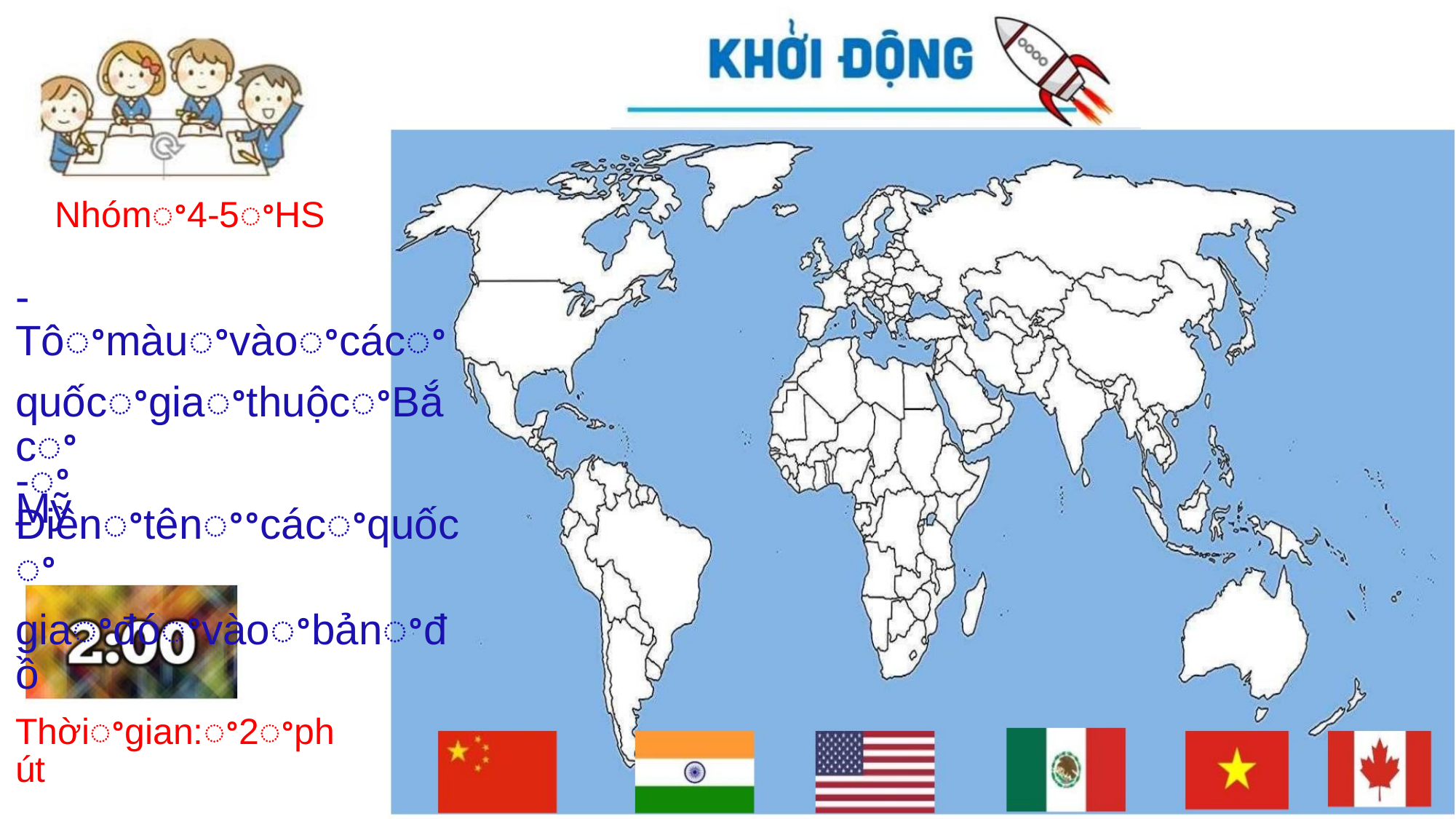

Nhómꢀ4-5ꢀHS
-Tôꢀmàuꢀvàoꢀcácꢀ
quốcꢀgiaꢀthuộcꢀBắcꢀ
Mỹ
-ꢀĐiềnꢀtênꢀꢀcácꢀquốcꢀ
giaꢀđóꢀvàoꢀbảnꢀđồ
Thờiꢀgian:ꢀ2ꢀphút